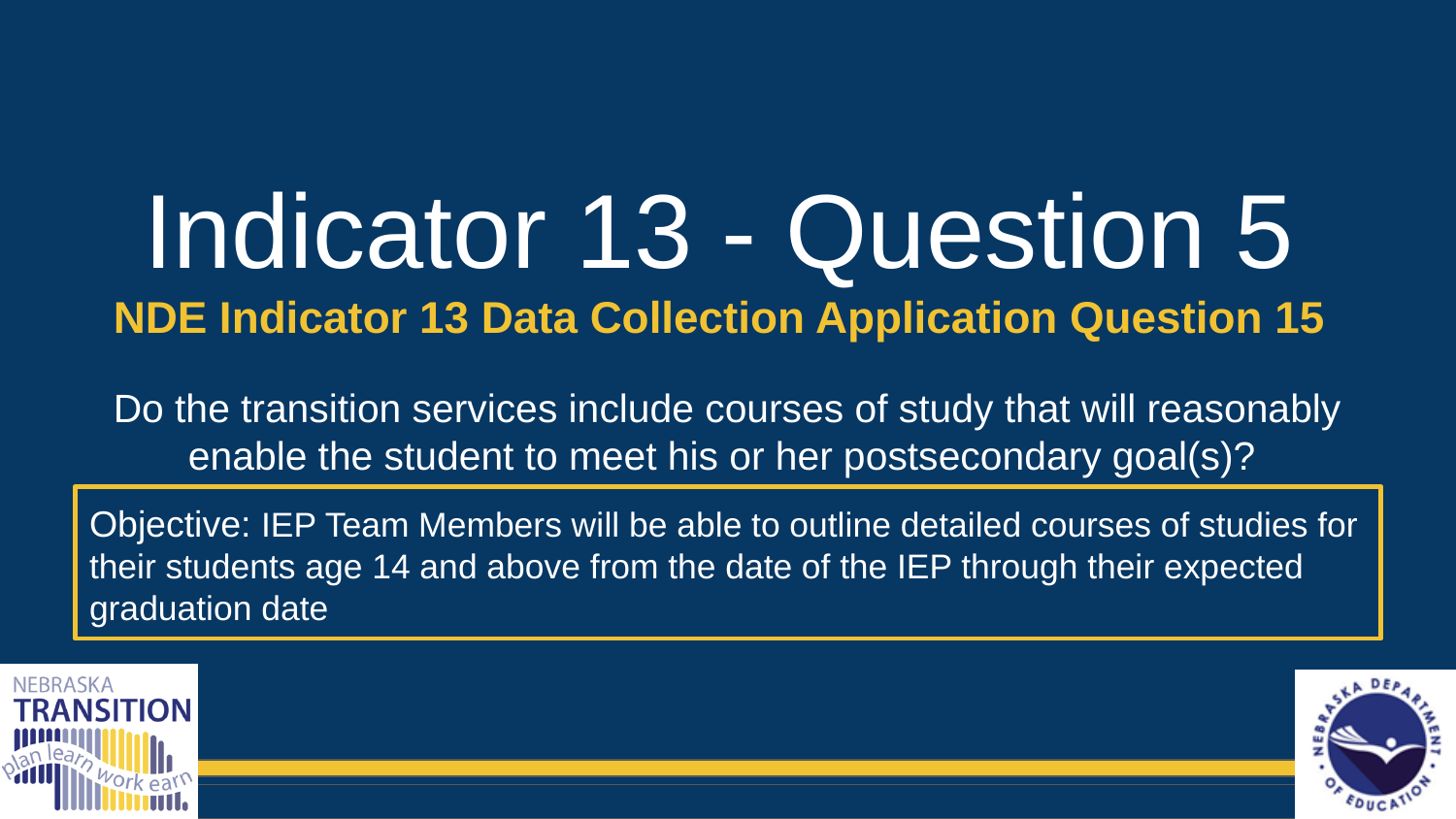

Indicator 13 - Question 5
NDE Indicator 13 Data Collection Application Question 15
Do the transition services include courses of study that will reasonably enable the student to meet his or her postsecondary goal(s)?
Objective: IEP Team Members will be able to outline detailed courses of studies for their students age 14 and above from the date of the IEP through their expected graduation date